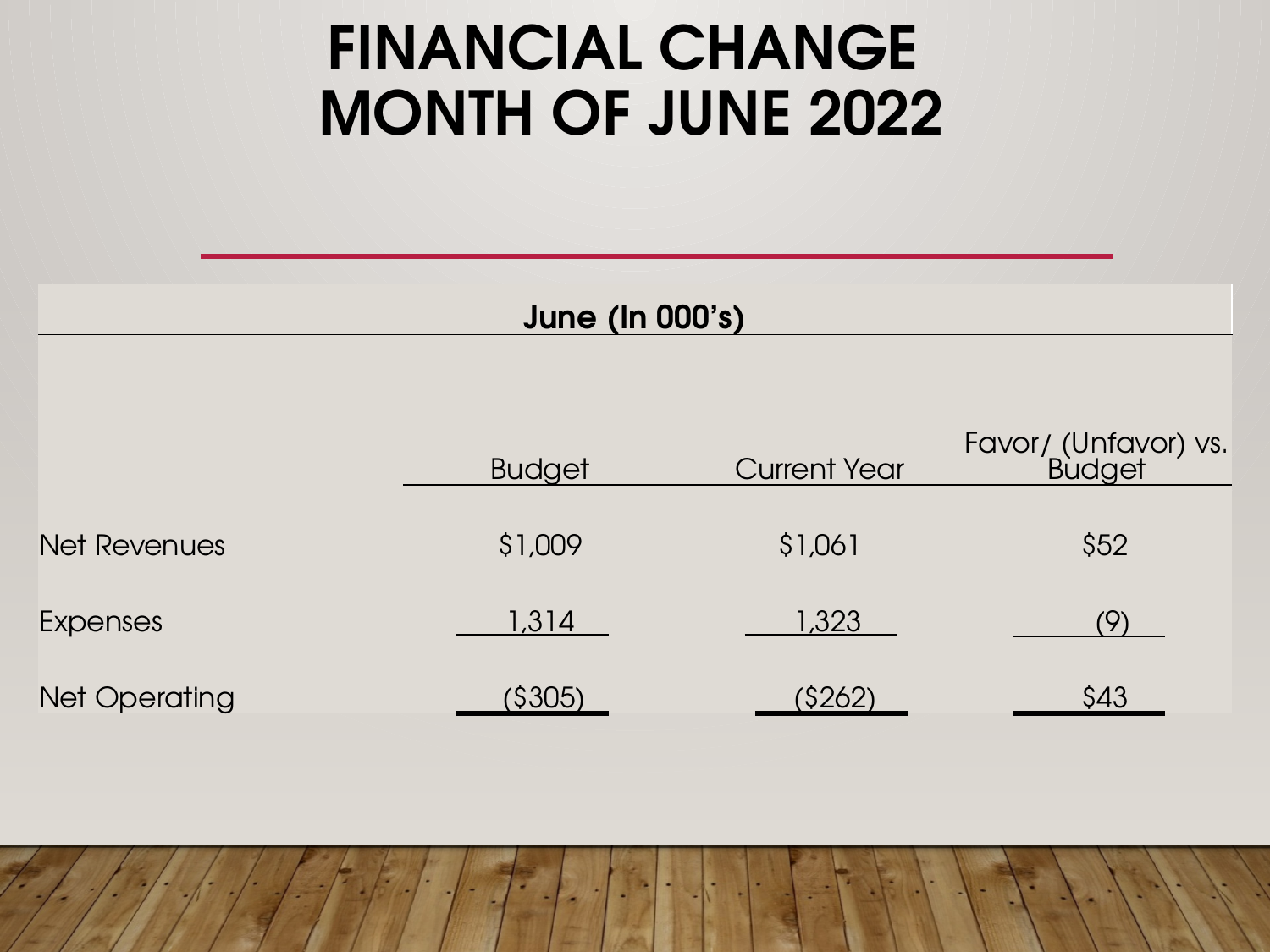

# Financial Change month of JUNE 2022
| June (In 000’s) |  |  |  |
| --- | --- | --- | --- |
|  | Budget | Current Year | Favor/ (Unfavor) vs. Budget |
|  |  |  |  |
|  |  |  |  |
| Net Revenues | $1,009 | $1,061 | $52 |
| Expenses | 1,314 | 1,323 | (9) |
| Net Operating | ($305) | ($262) | $43 |